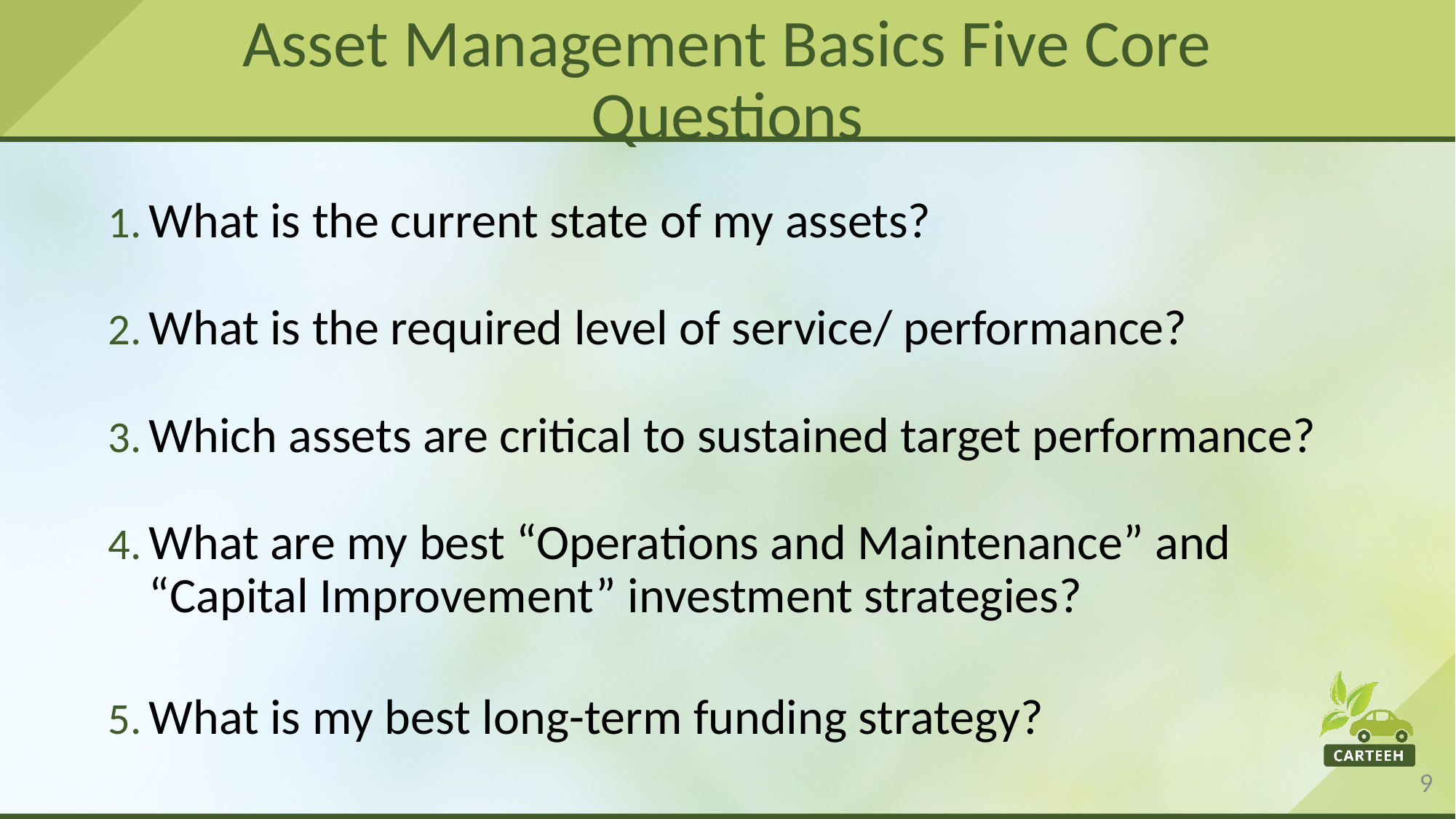

# Asset Management Basics Five Core Questions
What is the current state of my assets?

What is the required level of service/ performance?

Which assets are critical to sustained target performance?

What are my best “Operations and Maintenance” and “Capital Improvement” investment strategies?

What is my best long-term funding strategy?